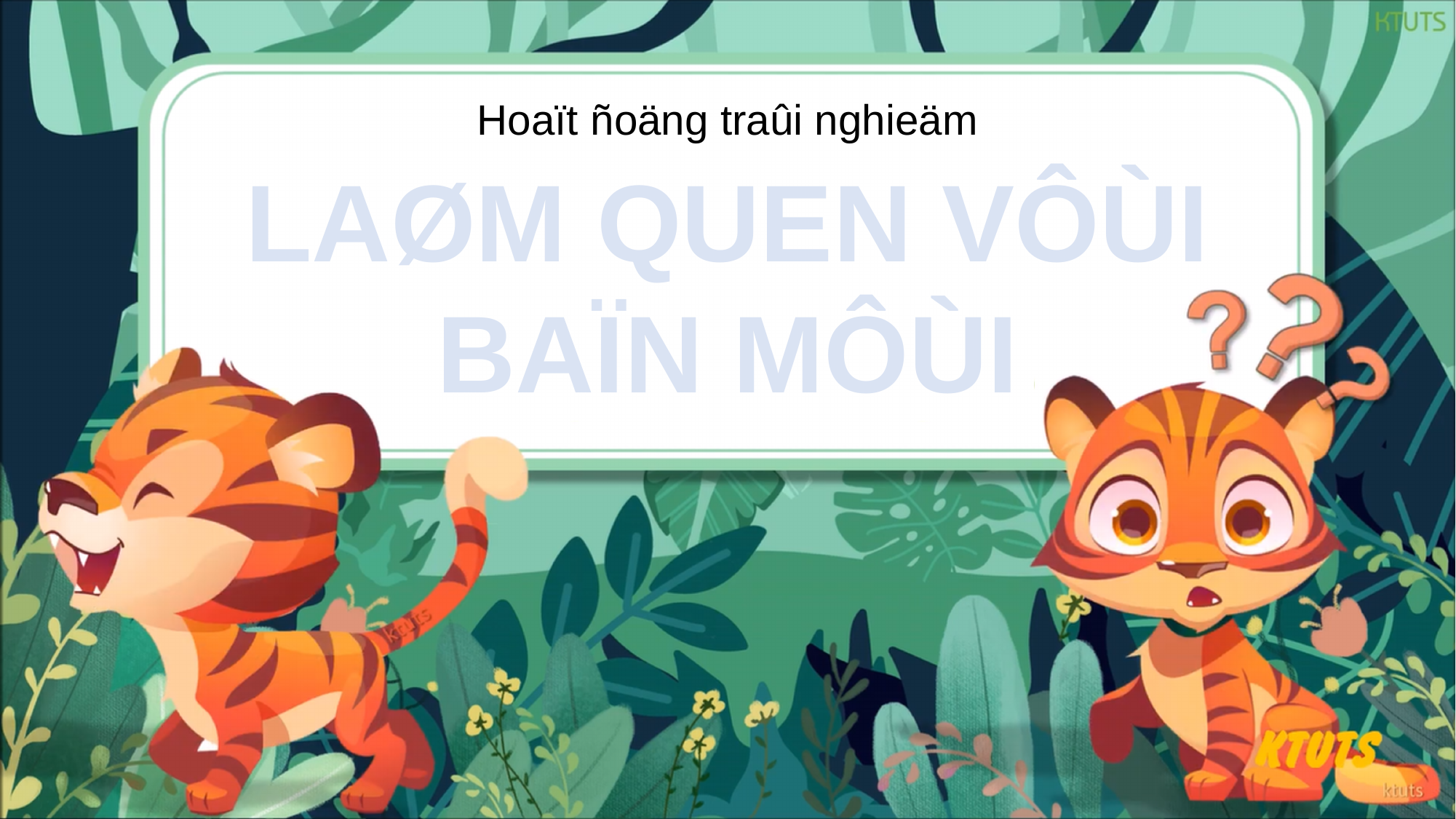

Hoaït ñoäng traûi nghieäm
LAØM QUEN VÔÙI BAÏN MÔÙI